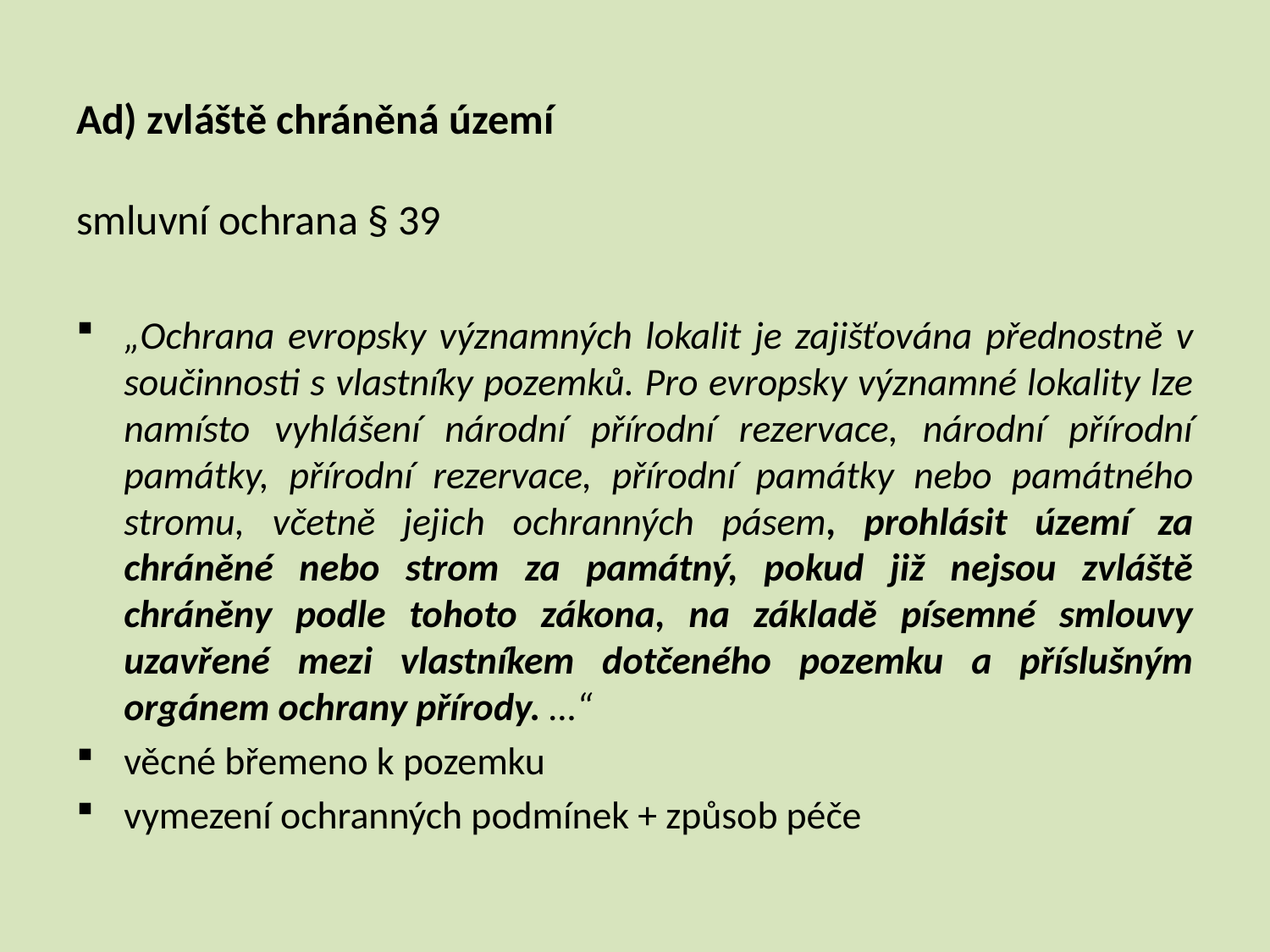

# Ad) zvláště chráněná území
smluvní ochrana § 39

„Ochrana evropsky významných lokalit je zajišťována přednostně v součinnosti s vlastníky pozemků. Pro evropsky významné lokality lze namísto vyhlášení národní přírodní rezervace, národní přírodní památky, přírodní rezervace, přírodní památky nebo památného stromu, včetně jejich ochranných pásem, prohlásit území za chráněné nebo strom za památný, pokud již nejsou zvláště chráněny podle tohoto zákona, na základě písemné smlouvy uzavřené mezi vlastníkem dotčeného pozemku a příslušným orgánem ochrany přírody. …“
věcné břemeno k pozemku
vymezení ochranných podmínek + způsob péče